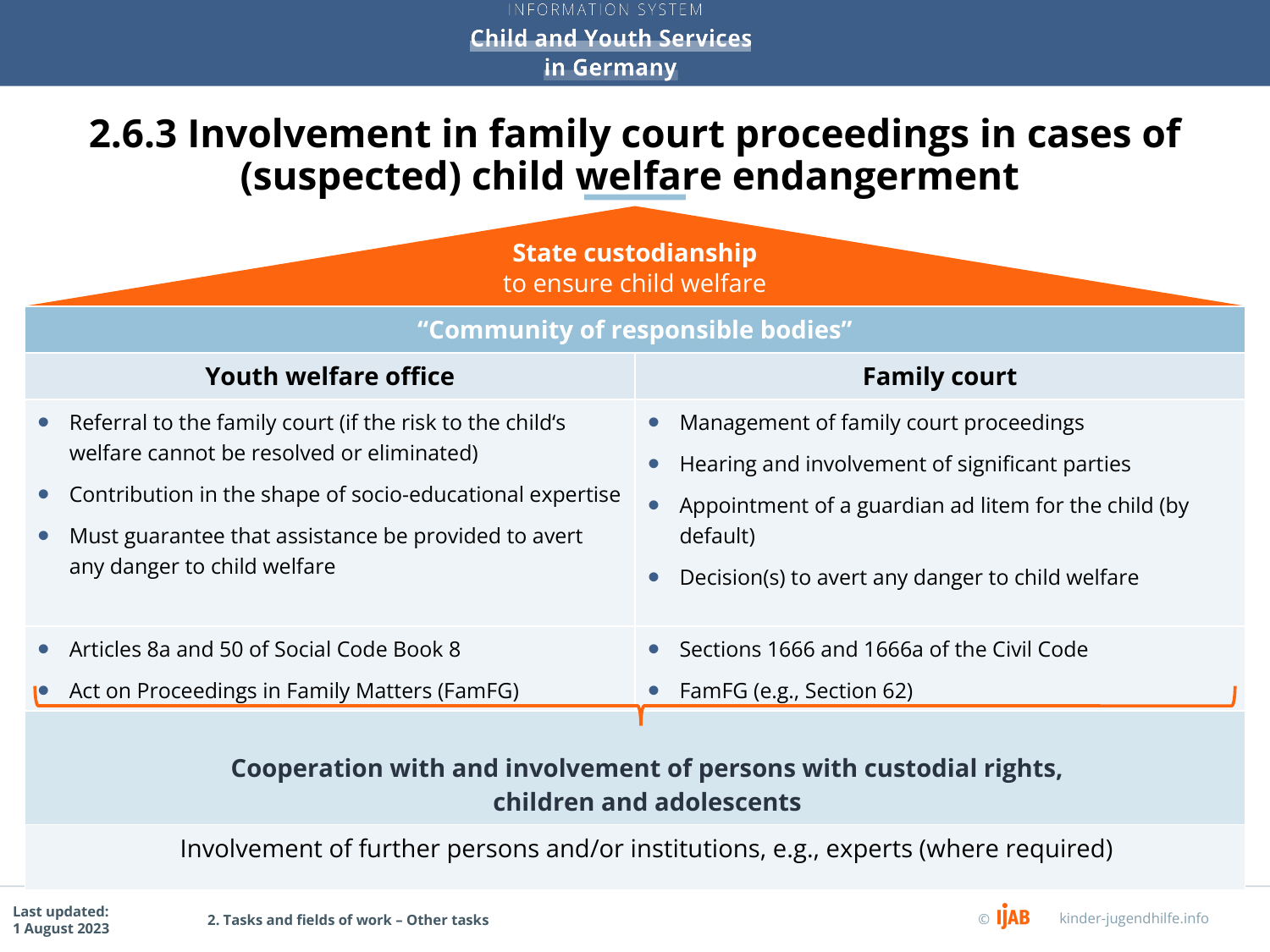

# 2.6.3 Involvement in family court proceedings in cases of (suspected) child welfare endangerment
State custodianship
to ensure child welfare

| “Community of responsible bodies” | Familiengericht |
| --- | --- |
| Youth welfare office | Family court |
| Referral to the family court (if the risk to the child‘s welfare cannot be resolved or eliminated) Contribution in the shape of socio-educational expertise Must guarantee that assistance be provided to avert any danger to child welfare | Management of family court proceedings Hearing and involvement of significant parties Appointment of a guardian ad litem for the child (by default) Decision(s) to avert any danger to child welfare |
| Articles 8a and 50 of Social Code Book 8 Act on Proceedings in Family Matters (FamFG) | Sections 1666 and 1666a of the Civil Code FamFG (e.g., Section 62) |
| Cooperation with and involvement of persons with custodial rights, children and adolescents |  |
| Involvement of further persons and/or institutions, e.g., experts (where required) |  |
2. Tasks and fields of work – Other tasks